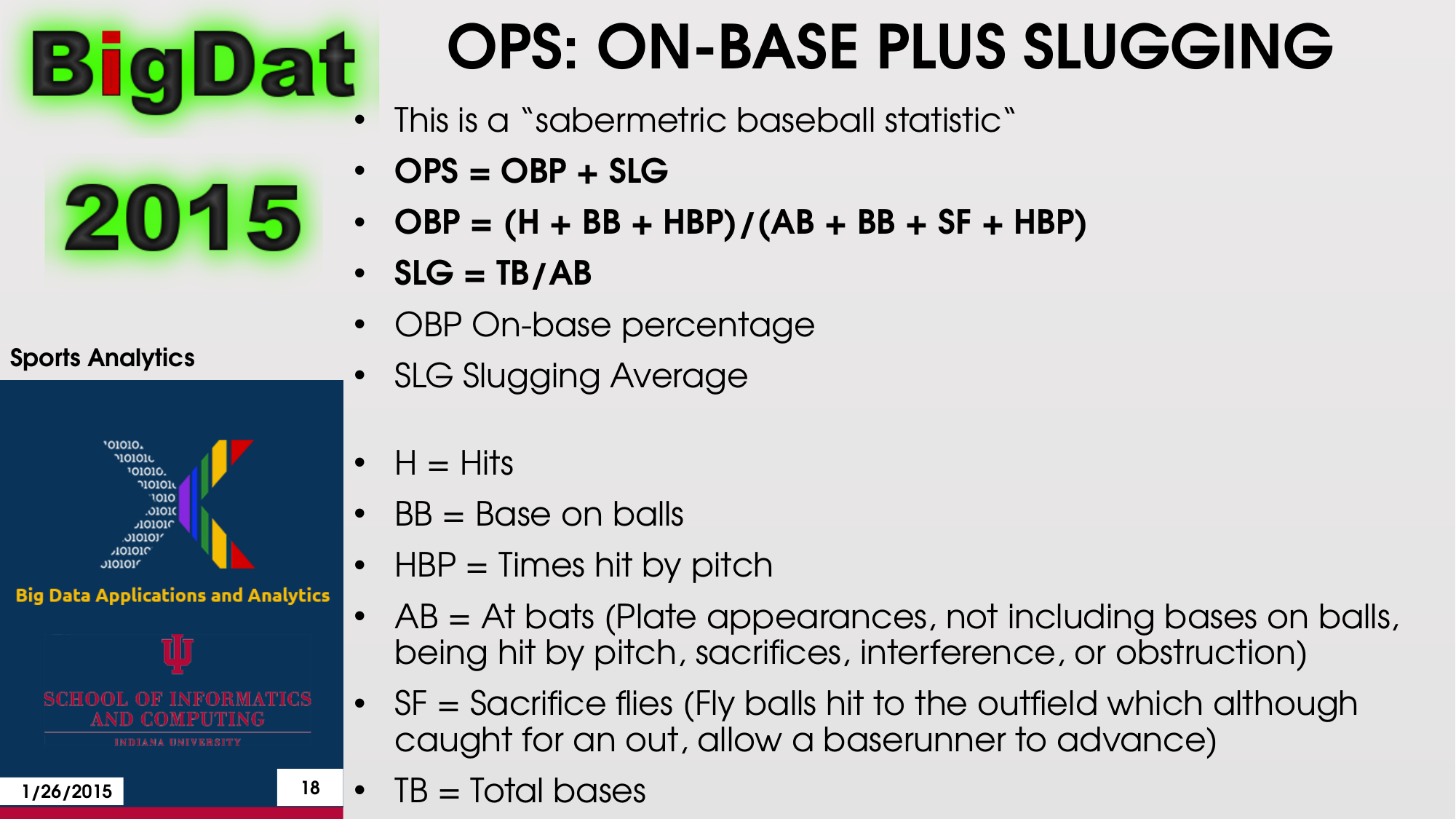

# OPS: On-base plus slugging
This is a “sabermetric baseball statistic“
OPS = OBP + SLG
OBP = (H + BB + HBP)/(AB + BB + SF + HBP)
SLG = TB/AB
OBP On-base percentage
SLG Slugging Average
H = Hits
BB = Base on balls
HBP = Times hit by pitch
AB = At bats (Plate appearances, not including bases on balls, being hit by pitch, sacrifices, interference, or obstruction)
SF = Sacrifice flies (Fly balls hit to the outfield which although caught for an out, allow a baserunner to advance)
TB = Total bases
Sports Analytics
18
1/26/2015